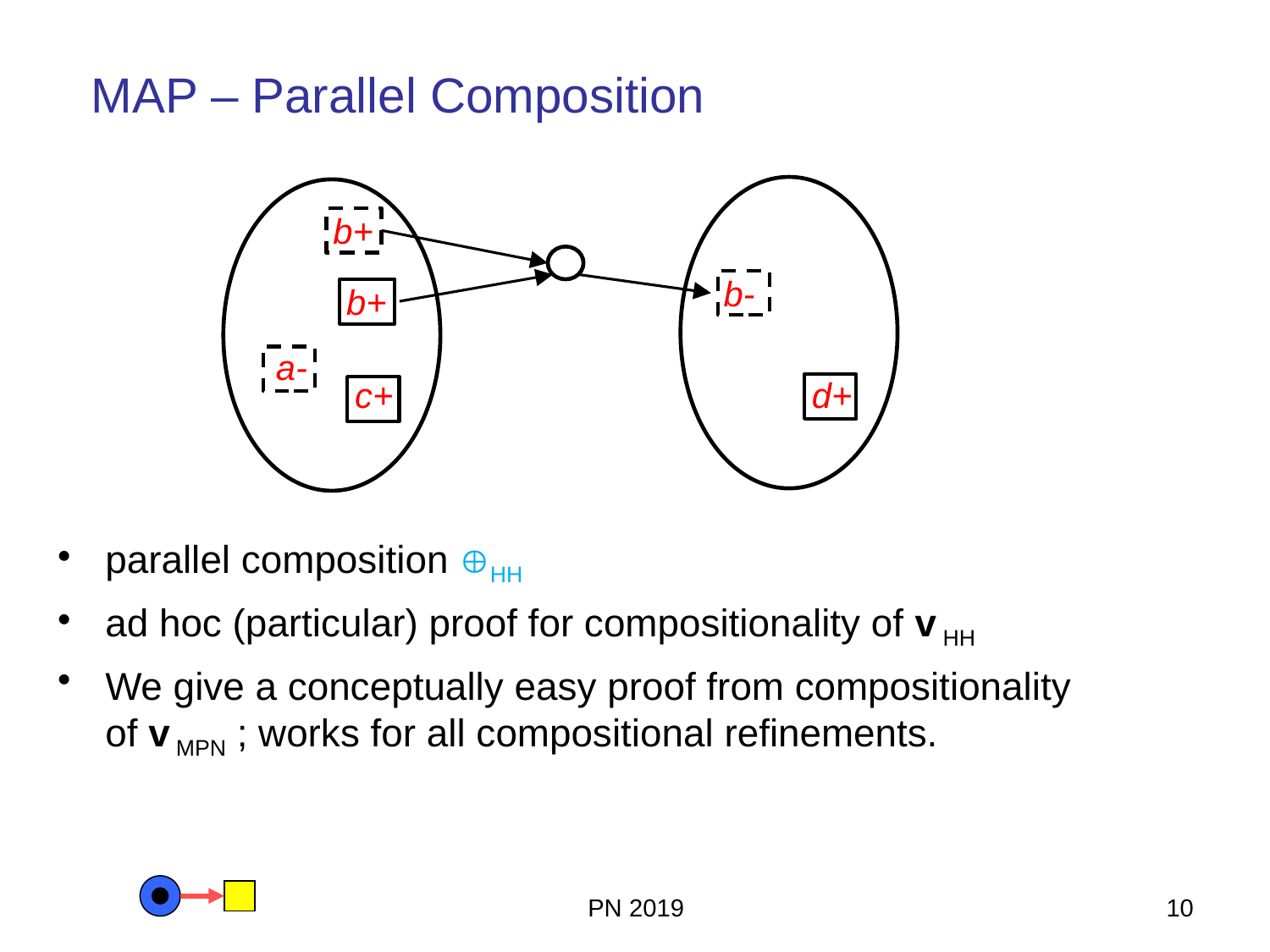

# MAP – Parallel Composition

b+

b-

b+

a-

c+

d+

parallel composition ⊕HH
ad hoc (particular) proof for compositionality of v HH
We give a conceptually easy proof from compositionality of v MPN ; works for all compositional refinements.
PN 2019
10